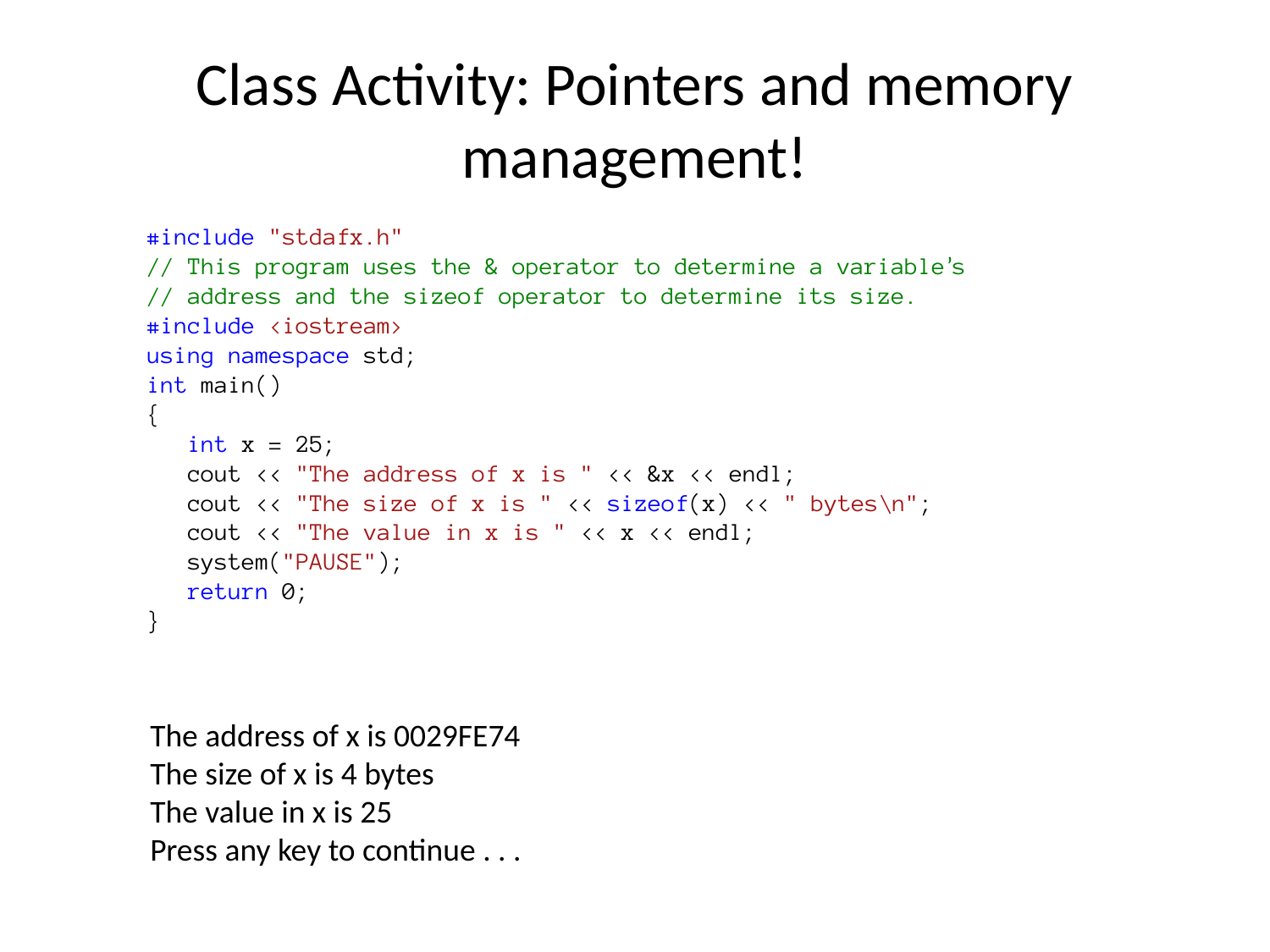

# Class Activity: Pointers and memory management!
#include "stdafx.h"
// This program uses the & operator to determine a variable’s
// address and the sizeof operator to determine its size.
#include <iostream>
using namespace std;
int main()
{
   int x = 25;
   cout << "The address of x is " << &x << endl;
   cout << "The size of x is " << sizeof(x) << " bytes\n";
   cout << "The value in x is " << x << endl;
   system("PAUSE");
   return 0;
}
The address of x is 0029FE74
The size of x is 4 bytes
The value in x is 25
Press any key to continue . . .